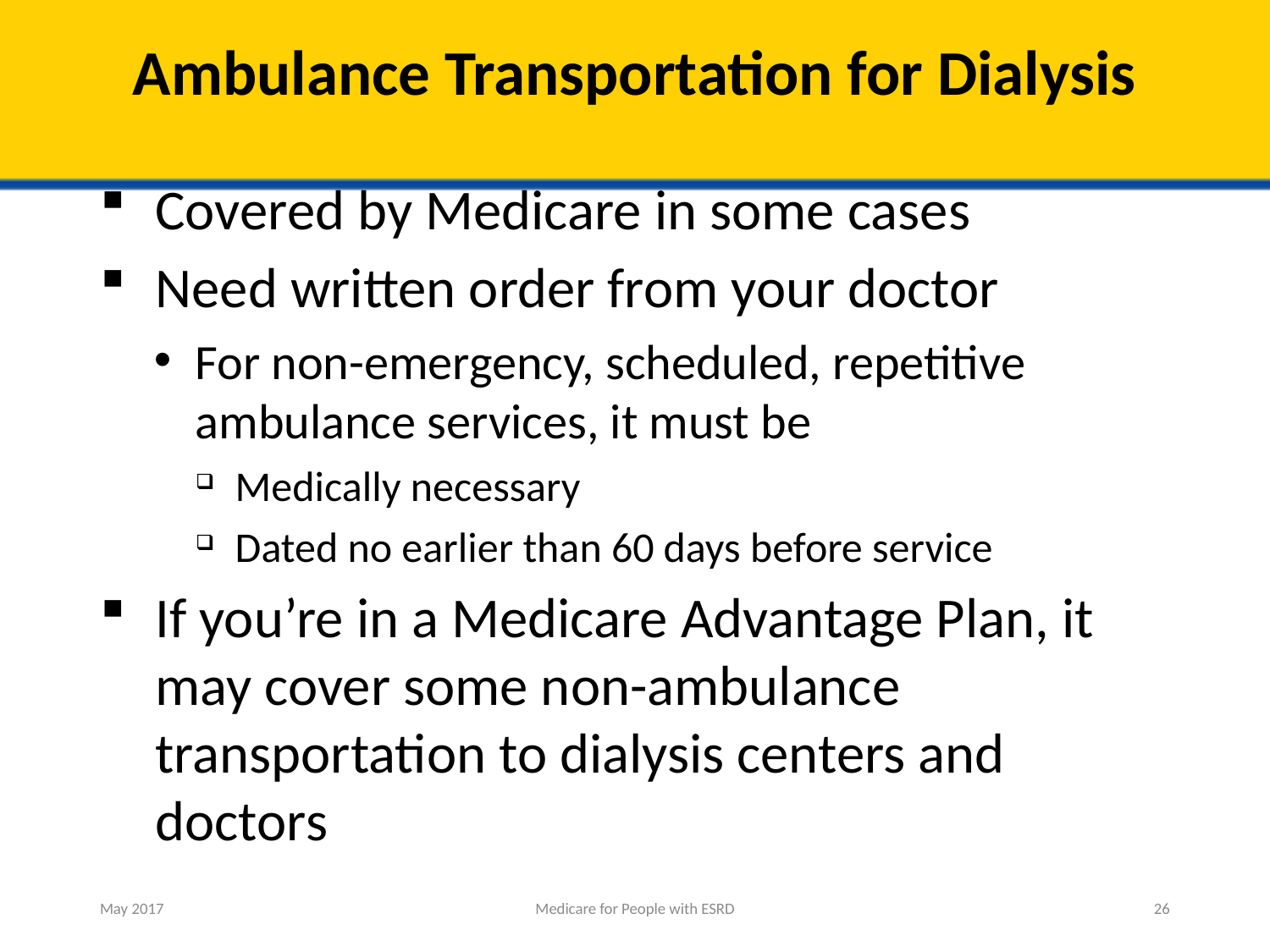

# Ambulance Transportation for Dialysis
Covered by Medicare in some cases
Need written order from your doctor
For non-emergency, scheduled, repetitive ambulance services, it must be
Medically necessary
Dated no earlier than 60 days before service
If you’re in a Medicare Advantage Plan, it may cover some non-ambulance transportation to dialysis centers and doctors
May 2017
Medicare for People with ESRD
26